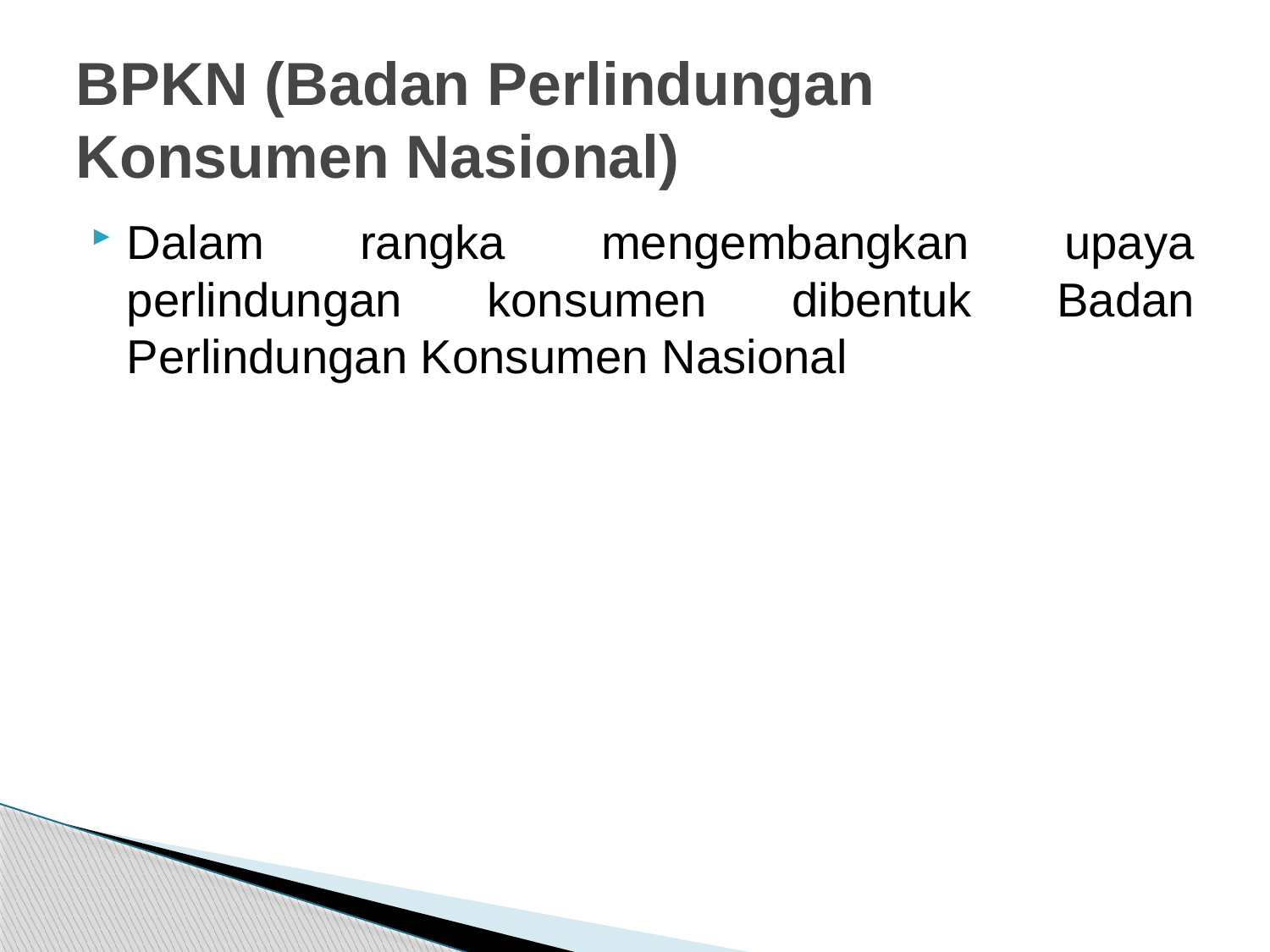

# BPKN (Badan Perlindungan Konsumen Nasional)
Dalam rangka mengembangkan upaya perlindungan konsumen dibentuk Badan Perlindungan Konsumen Nasional